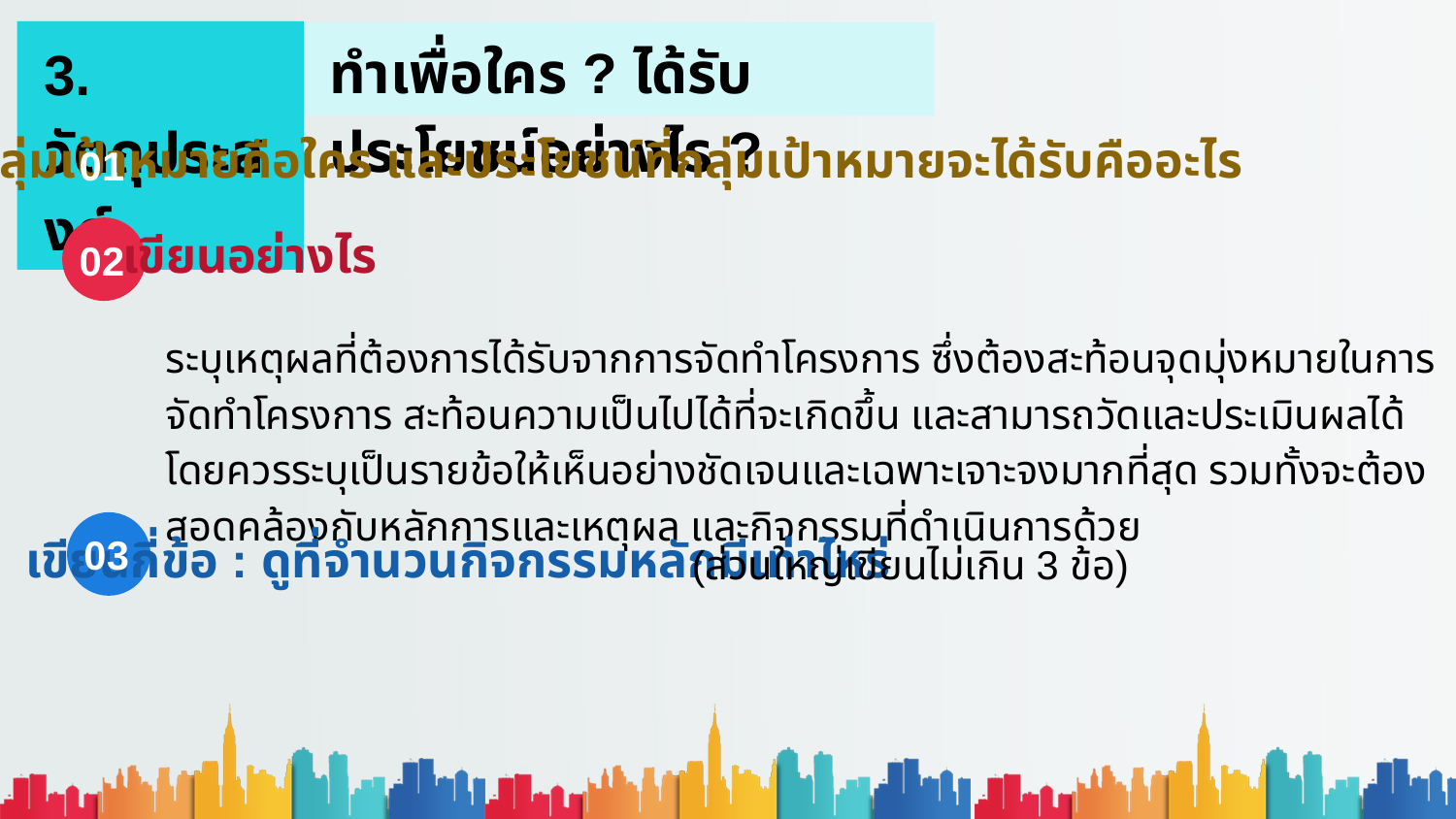

ทำเพื่อใคร ? ได้รับประโยชน์อย่างไร ?
3. วัตถุประสงค์

กลุ่มเป้าหมายคือใคร และประโยชน์ที่กลุ่มเป้าหมายจะได้รับคืออะไร

01
เขียนอย่างไร

02
ระบุเหตุผลที่ต้องการได้รับจากการจัดทำโครงการ ซึ่งต้องสะท้อนจุดมุ่งหมายในการจัดทำโครงการ สะท้อนความเป็นไปได้ที่จะเกิดขึ้น และสามารถวัดและประเมินผลได้ โดยควรระบุเป็นรายข้อให้เห็นอย่างชัดเจนและเฉพาะเจาะจงมากที่สุด รวมทั้งจะต้องสอดคล้องกับหลักการและเหตุผล และกิจกรรมที่ดำเนินการด้วย

เขียนกี่ข้อ : ดูที่จำนวนกิจกรรมหลักมีเท่าไหร่
(ส่วนใหญ่เขียนไม่เกิน 3 ข้อ)
03